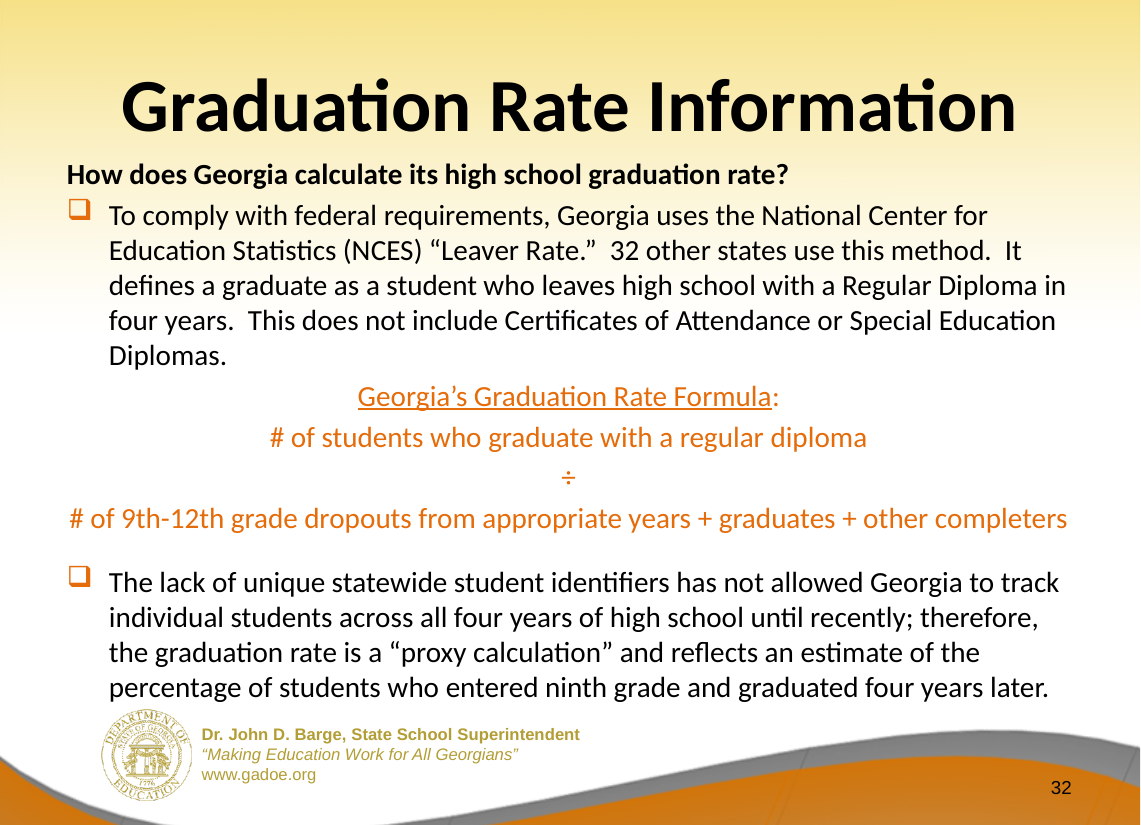

# Graduation Rate Information
How does Georgia calculate its high school graduation rate?
To comply with federal requirements, Georgia uses the National Center for Education Statistics (NCES) “Leaver Rate.”  32 other states use this method.  It defines a graduate as a student who leaves high school with a Regular Diploma in four years.  This does not include Certificates of Attendance or Special Education Diplomas.
Georgia’s Graduation Rate Formula:
# of students who graduate with a regular diploma
÷
# of 9th-12th grade dropouts from appropriate years + graduates + other completers

The lack of unique statewide student identifiers has not allowed Georgia to track individual students across all four years of high school until recently; therefore, the graduation rate is a “proxy calculation” and reflects an estimate of the percentage of students who entered ninth grade and graduated four years later.
32